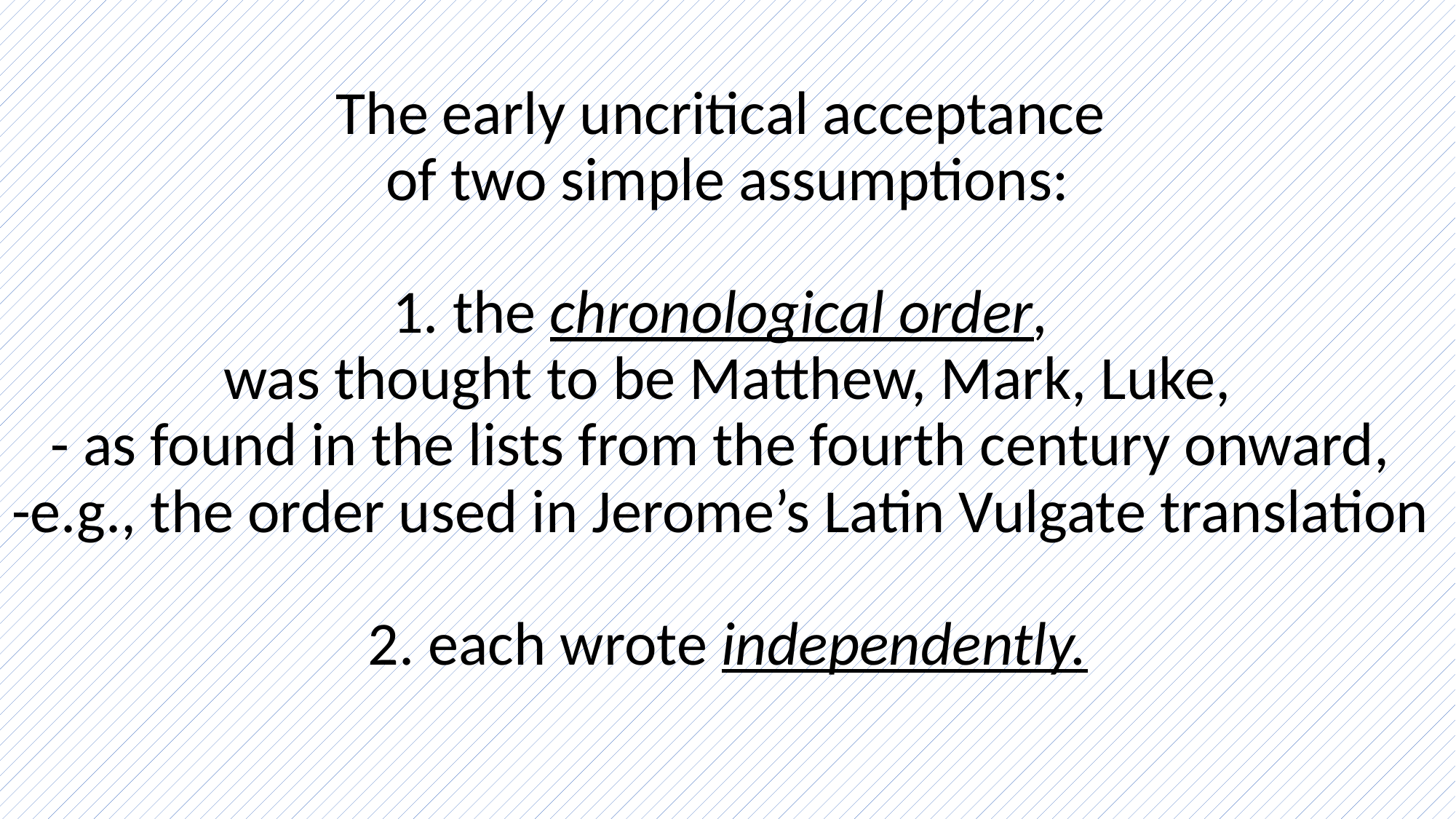

# The early uncritical acceptance of two simple assumptions: 1. the chronological order, was thought to be Matthew, Mark, Luke, - as found in the lists from the fourth century onward, -e.g., the order used in Jerome’s Latin Vulgate translation 2. each wrote independently.